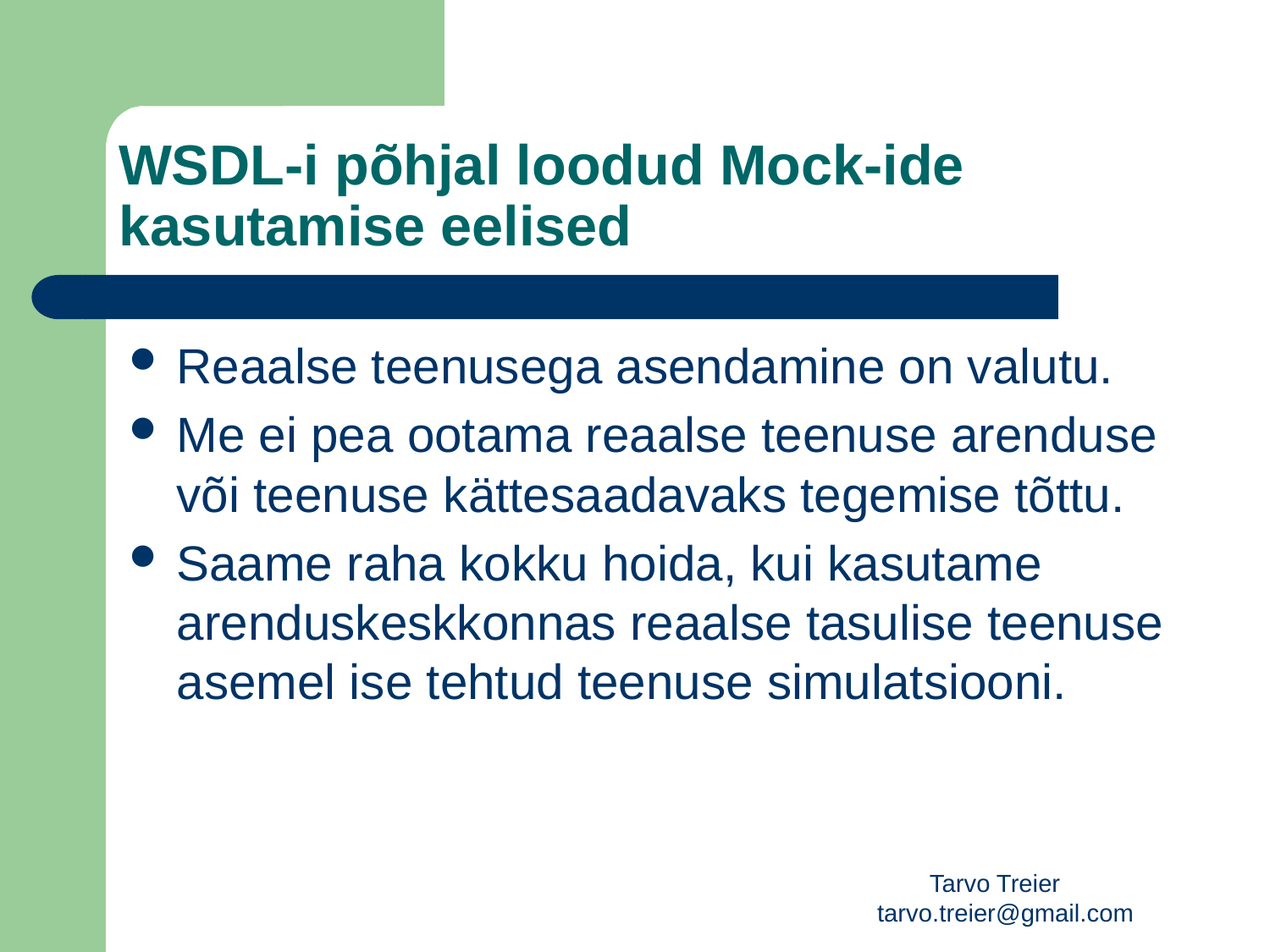

# WSDL-i põhjal loodud Mock-ide kasutamise eelised
Reaalse teenusega asendamine on valutu.
Me ei pea ootama reaalse teenuse arenduse või teenuse kättesaadavaks tegemise tõttu.
Saame raha kokku hoida, kui kasutame arenduskeskkonnas reaalse tasulise teenuse asemel ise tehtud teenuse simulatsiooni.
Tarvo Treier    tarvo.treier@gmail.com